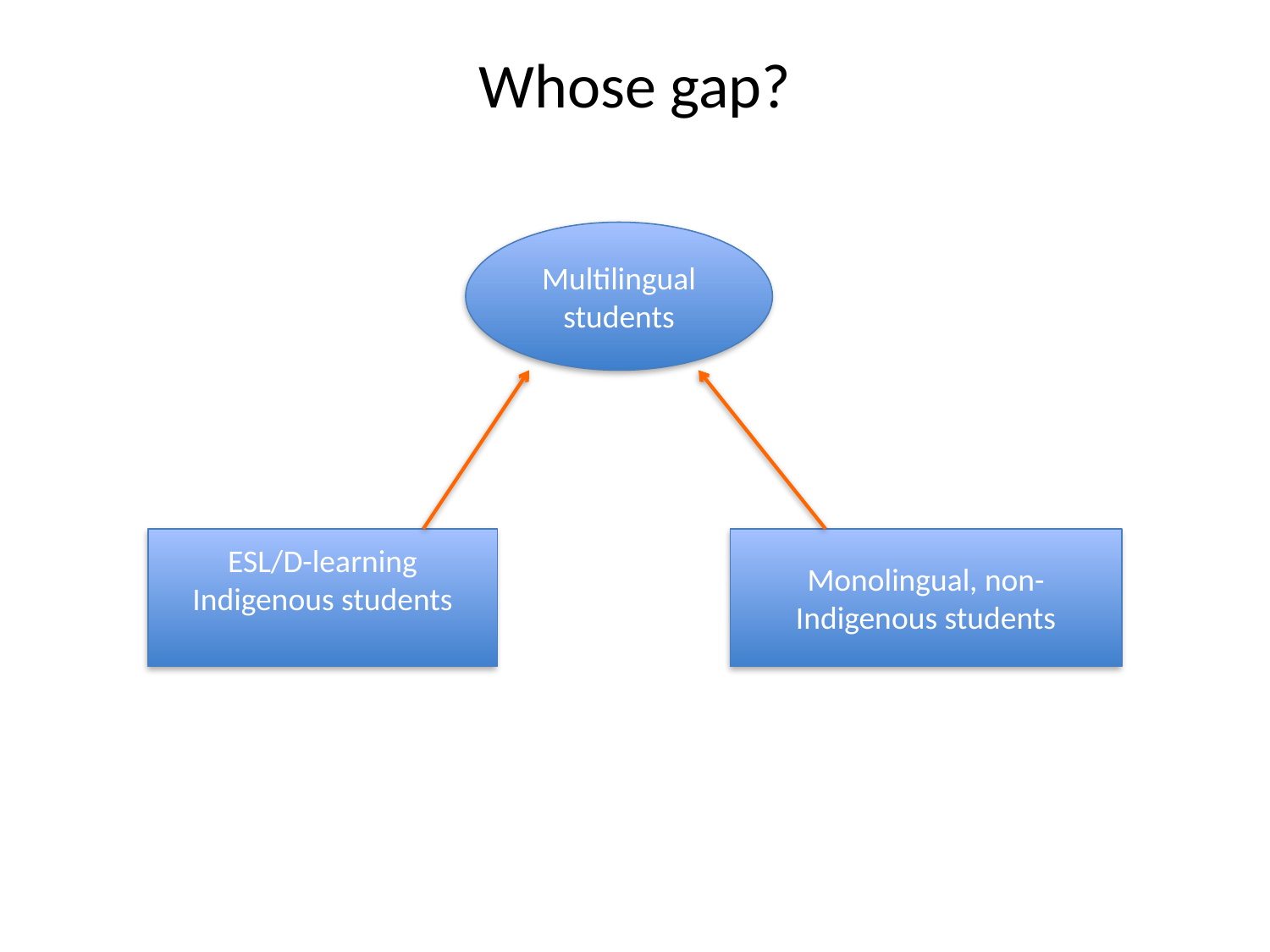

# Whose gap?

Multilingual students
ESL/D-learning Indigenous students

Monolingual, non-Indigenous students